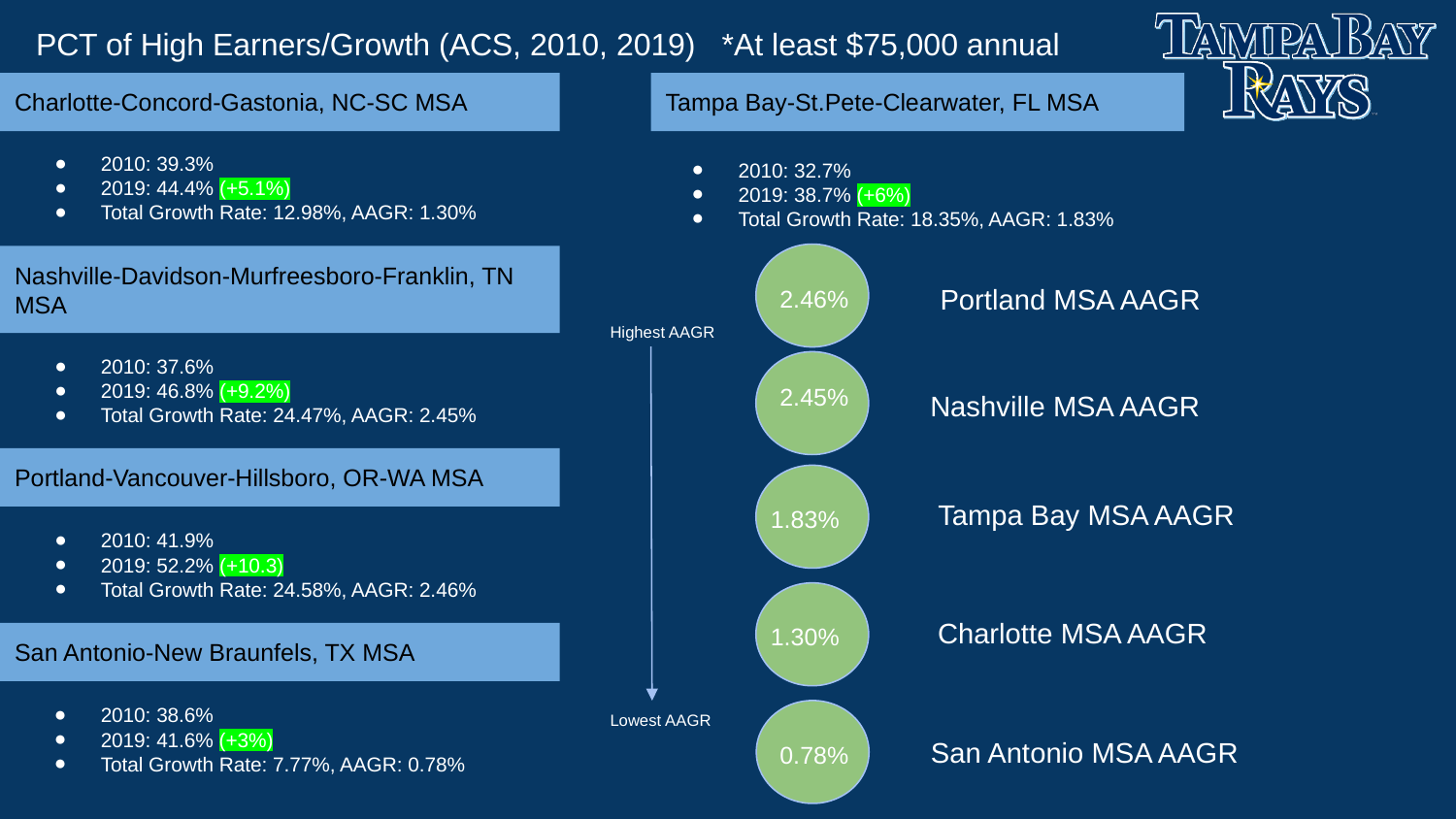

# PCT of High Earners/Growth (ACS, 2010, 2019)   *At least $75,000 annual
Charlotte-Concord-Gastonia, NC-SC MSA
Tampa Bay-St.Pete-Clearwater, FL MSA
2010: 39.3%
2019: 44.4% (+5.1%)
Total Growth Rate: 12.98%, AAGR: 1.30%
2010: 32.7%
2019: 38.7% (+6%)
Total Growth Rate: 18.35%, AAGR: 1.83%

Nashville-Davidson-Murfreesboro-Franklin, TN MSA
Portland MSA AAGR
2.46%
Highest AAGR
2010: 37.6%
2019: 46.8% (+9.2%)
Total Growth Rate: 24.47%, AAGR: 2.45%

2.45%
Nashville MSA AAGR
Portland-Vancouver-Hillsboro, OR-WA MSA

Tampa Bay MSA AAGR
1.83%
2010: 41.9%
2019: 52.2% (+10.3)
Total Growth Rate: 24.58%, AAGR: 2.46%

Charlotte MSA AAGR
1.30%
San Antonio-New Braunfels, TX MSA
2010: 38.6%
2019: 41.6% (+3%)
Total Growth Rate: 7.77%, AAGR: 0.78%
Lowest AAGR

San Antonio MSA AAGR
0.78%